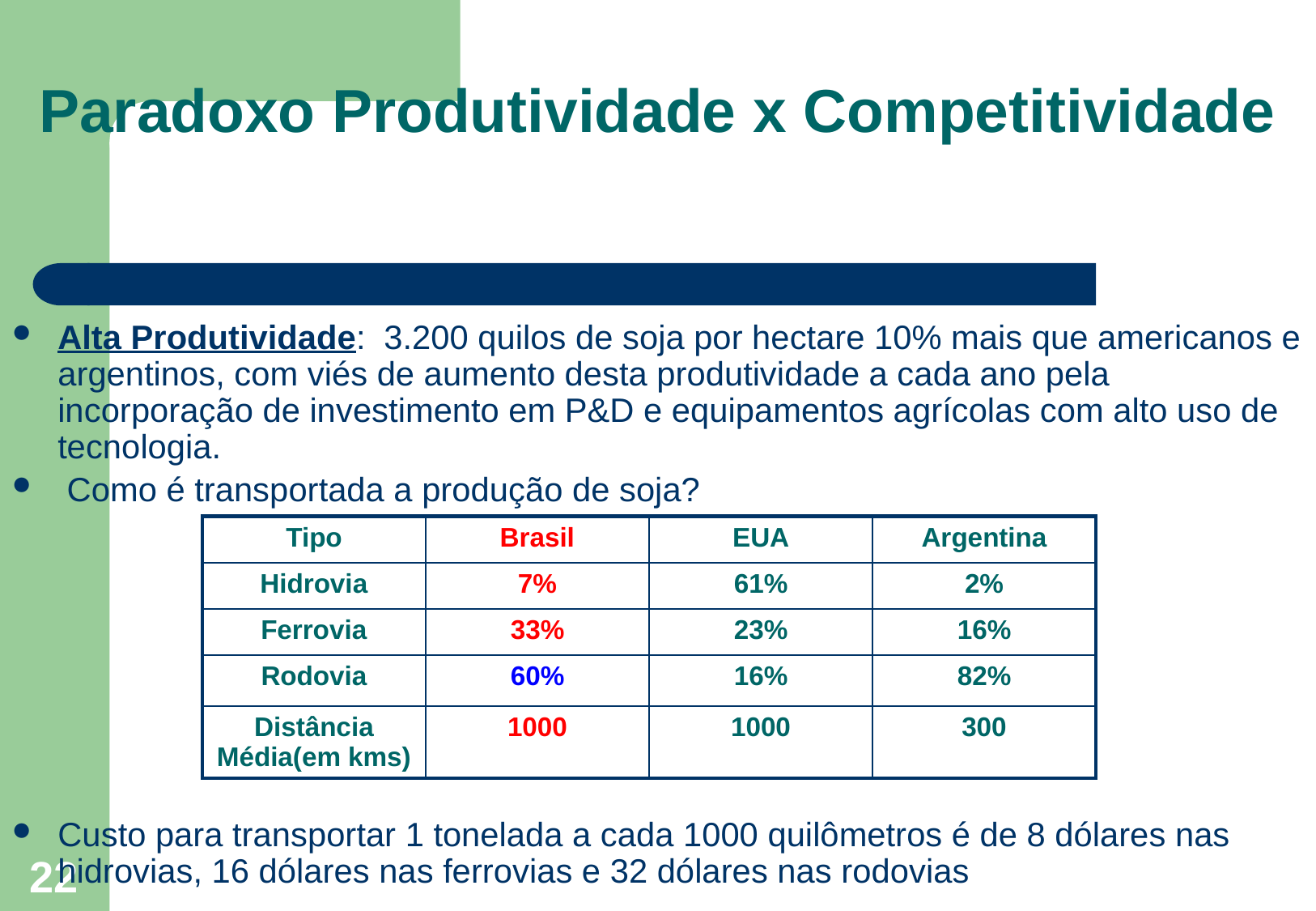

# Paradoxo Produtividade x Competitividade
Alta Produtividade:  3.200 quilos de soja por hectare 10% mais que americanos e argentinos, com viés de aumento desta produtividade a cada ano pela incorporação de investimento em P&D e equipamentos agrícolas com alto uso de tecnologia.
 Como é transportada a produção de soja?

Custo para transportar 1 tonelada a cada 1000 quilômetros é de 8 dólares nas hidrovias, 16 dólares nas ferrovias e 32 dólares nas rodovias
| Tipo | Brasil | EUA | Argentina |
| --- | --- | --- | --- |
| Hidrovia | 7% | 61% | 2% |
| Ferrovia | 33% | 23% | 16% |
| Rodovia | 60% | 16% | 82% |
| Distância Média(em kms) | 1000 | 1000 | 300 |
22